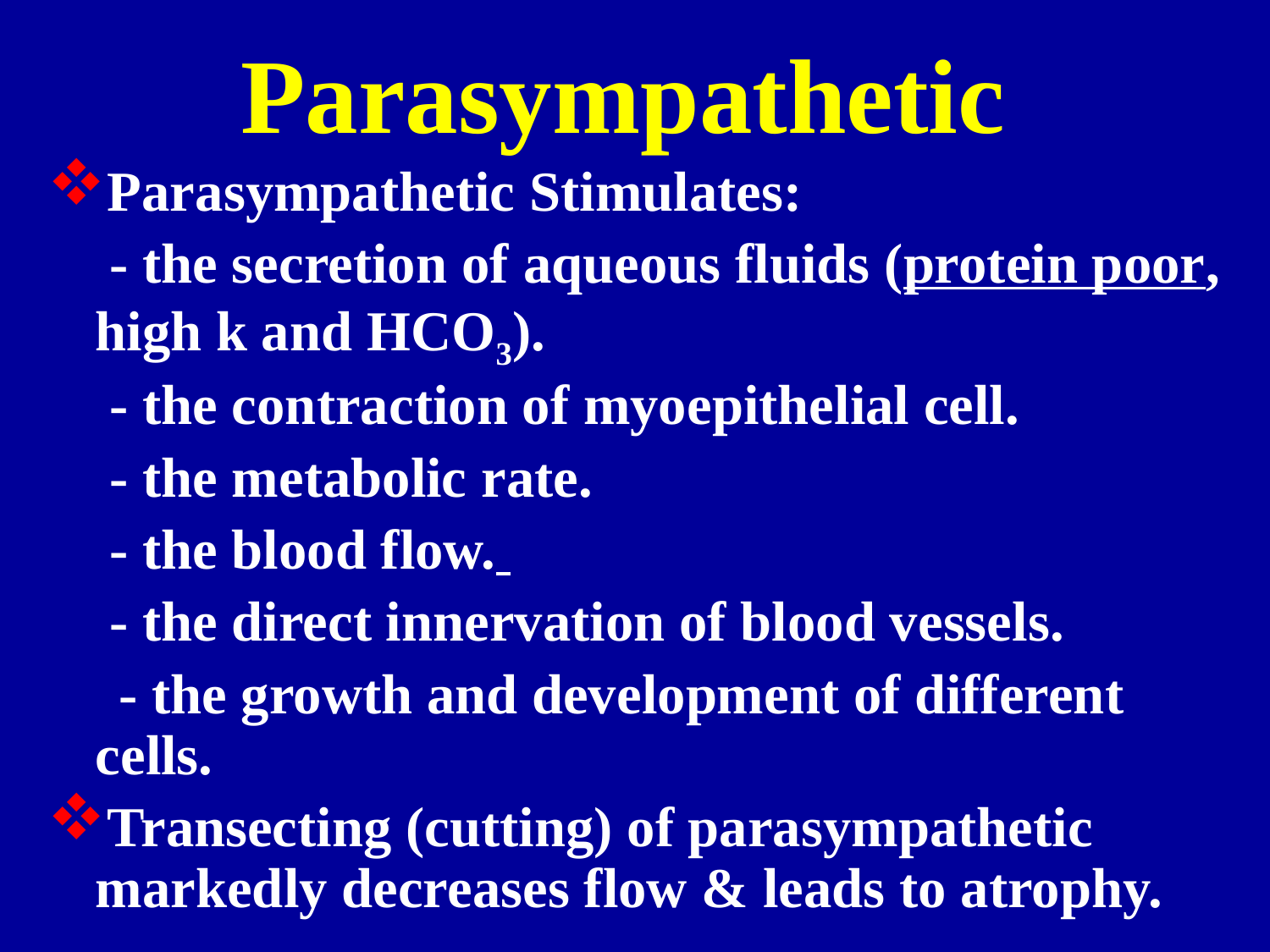

# Parasympathetic
Parasympathetic Stimulates:
	 - the secretion of aqueous fluids (protein poor, high k and HCO3).
	 - the contraction of myoepithelial cell.
	 - the metabolic rate.
	 - the blood flow.
	 - the direct innervation of blood vessels.
     - the growth and development of different cells.
Transecting (cutting) of parasympathetic markedly decreases flow & leads to atrophy.